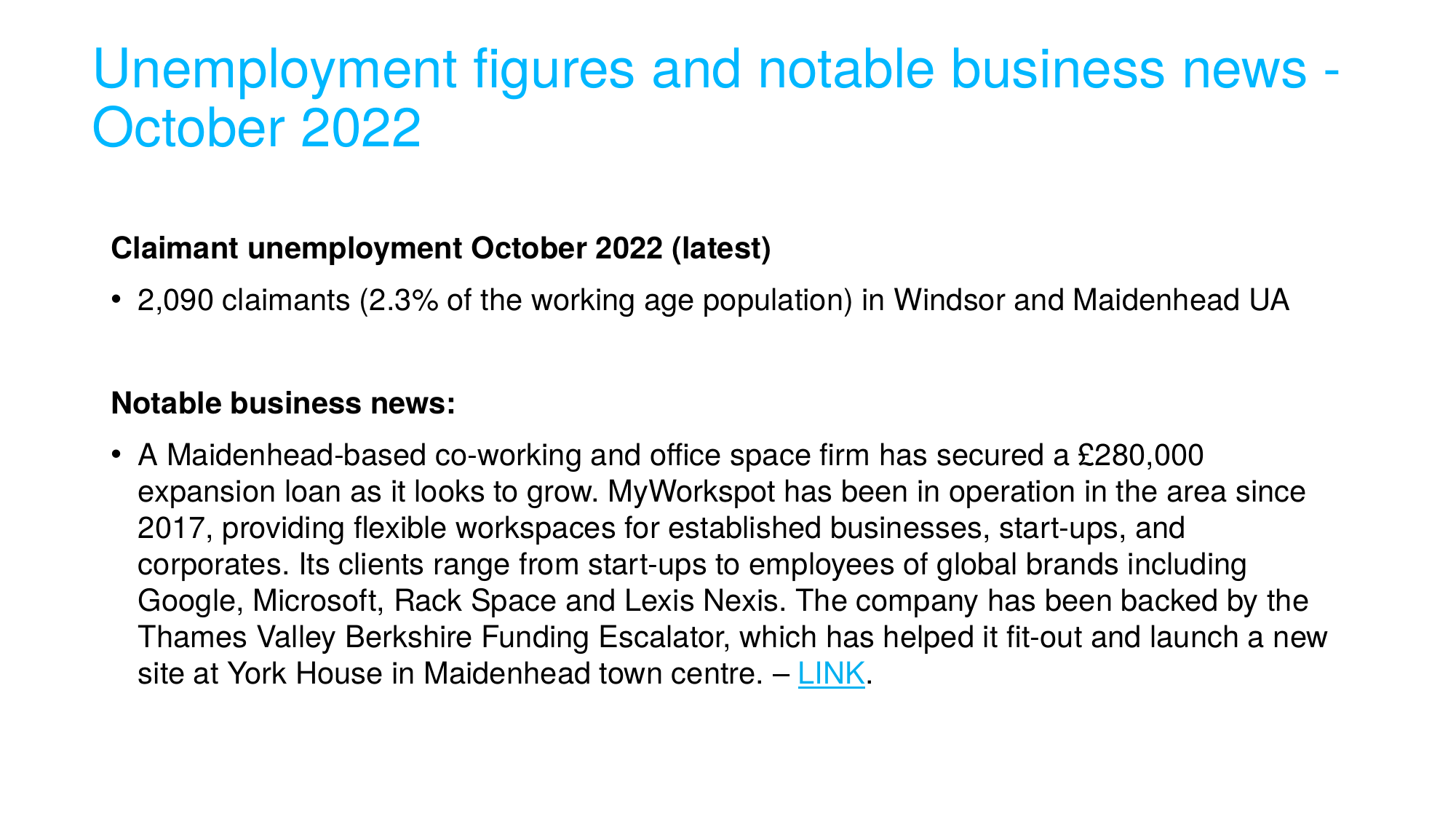

# Unemployment figures and notable business news - October 2022
Claimant unemployment October 2022 (latest)
2,090 claimants (2.3% of the working age population) in Windsor and Maidenhead UA

Notable business news:
A Maidenhead-based co-working and office space firm has secured a £280,000 expansion loan as it looks to grow. MyWorkspot has been in operation in the area since 2017, providing flexible workspaces for established businesses, start-ups, and corporates. Its clients range from start-ups to employees of global brands including Google, Microsoft, Rack Space and Lexis Nexis. The company has been backed by the Thames Valley Berkshire Funding Escalator, which has helped it fit-out and launch a new site at York House in Maidenhead town centre. – LINK.